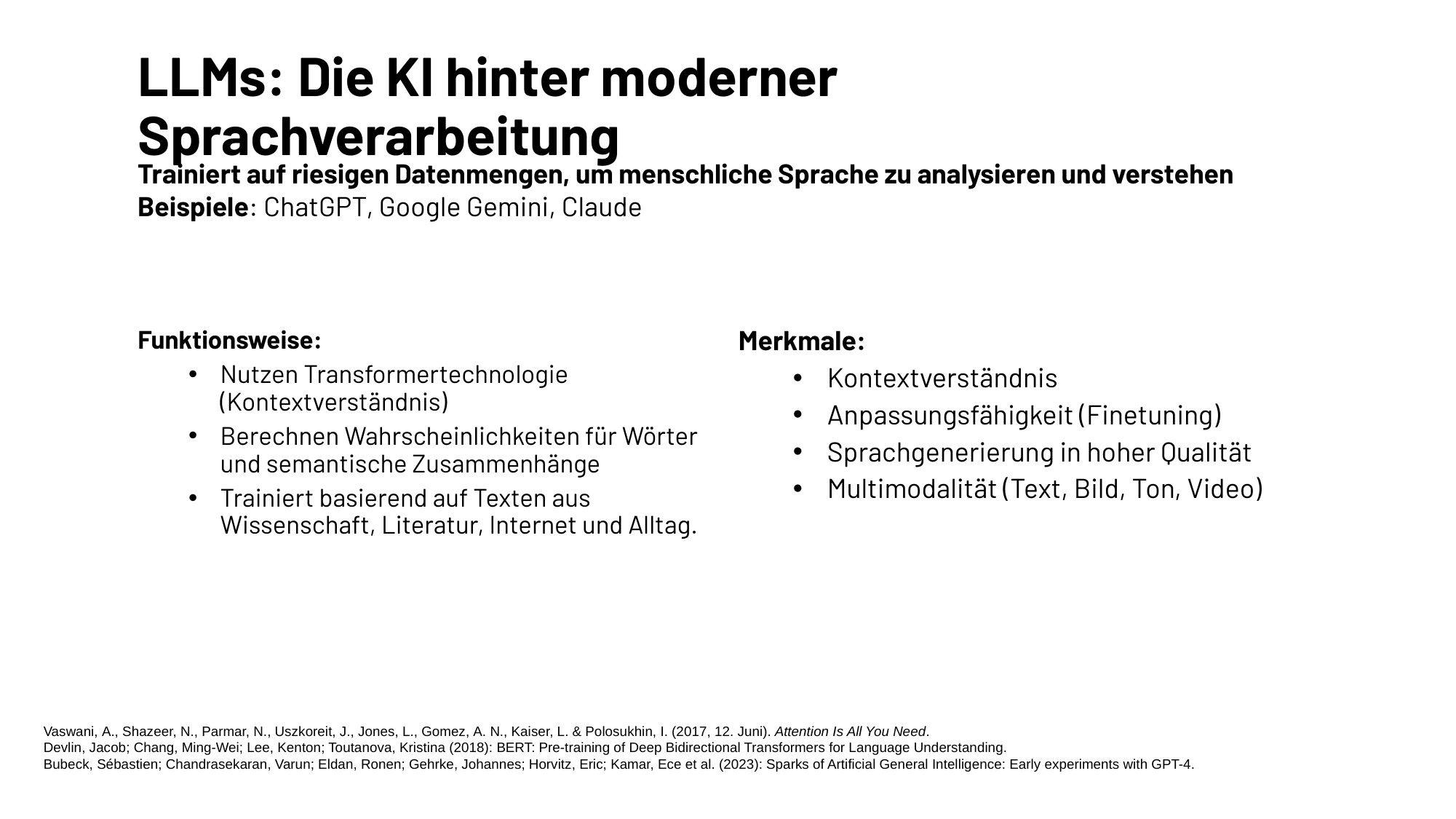

# LLMs: Die KI hinter moderner Sprachverarbeitung
Trainiert auf riesigen Datenmengen, um menschliche Sprache zu analysieren und verstehen
Beispiele: ChatGPT, Google Gemini, Claude
Funktionsweise:
Nutzen Transformertechnologie (Kontextverständnis)
Berechnen Wahrscheinlichkeiten für Wörter und semantische Zusammenhänge
Trainiert basierend auf Texten aus Wissenschaft, Literatur, Internet und Alltag.
Merkmale:
Kontextverständnis
Anpassungsfähigkeit (Finetuning)
Sprachgenerierung in hoher Qualität
Multimodalität (Text, Bild, Ton, Video)
Vaswani, A., Shazeer, N., Parmar, N., Uszkoreit, J., Jones, L., Gomez, A. N., Kaiser, L. & Polosukhin, I. (2017, 12. Juni). Attention Is All You Need.
Devlin, Jacob; Chang, Ming-Wei; Lee, Kenton; Toutanova, Kristina (2018): BERT: Pre-training of Deep Bidirectional Transformers for Language Understanding.
Bubeck, Sébastien; Chandrasekaran, Varun; Eldan, Ronen; Gehrke, Johannes; Horvitz, Eric; Kamar, Ece et al. (2023): Sparks of Artificial General Intelligence: Early experiments with GPT-4.